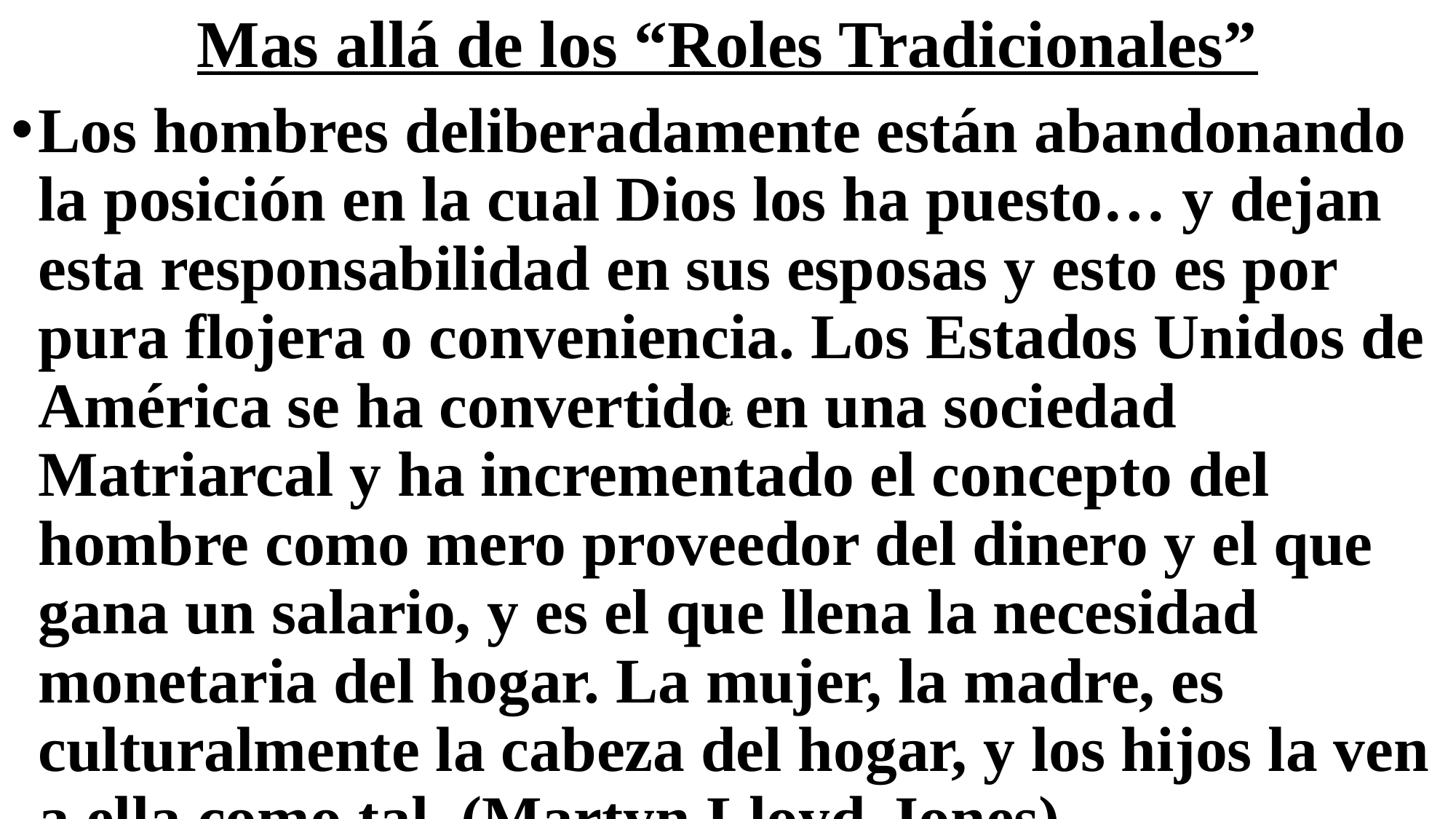

# Mas allá de los “Roles Tradicionales”
Los hombres deliberadamente están abandonando la posición en la cual Dios los ha puesto… y dejan esta responsabilidad en sus esposas y esto es por pura flojera o conveniencia. Los Estados Unidos de América se ha convertido en una sociedad Matriarcal y ha incrementado el concepto del hombre como mero proveedor del dinero y el que gana un salario, y es el que llena la necesidad monetaria del hogar. La mujer, la madre, es culturalmente la cabeza del hogar, y los hijos la ven a ella como tal. (Martyn Lloyd-Jones)
¿